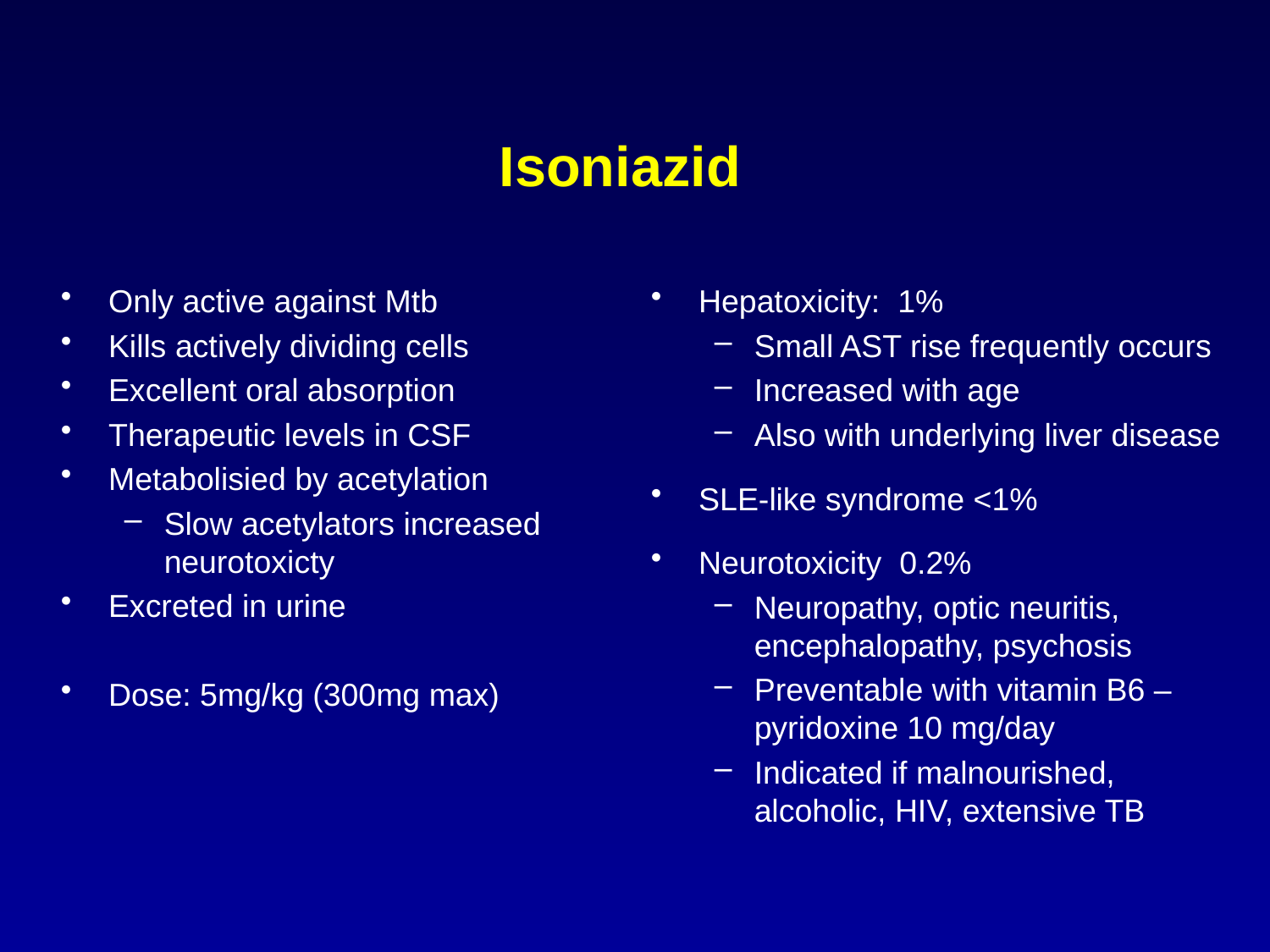

Isoniazid
Only active against Mtb
Kills actively dividing cells
Excellent oral absorption
Therapeutic levels in CSF
Metabolisied by acetylation
Slow acetylators increased neurotoxicty
Excreted in urine

Dose: 5mg/kg (300mg max)
Hepatoxicity:  1%
Small AST rise frequently occurs
Increased with age
Also with underlying liver disease

SLE-like syndrome <1%

Neurotoxicity  0.2%
Neuropathy, optic neuritis, encephalopathy, psychosis
Preventable with vitamin B6 – pyridoxine 10 mg/day
Indicated if malnourished, alcoholic, HIV, extensive TB